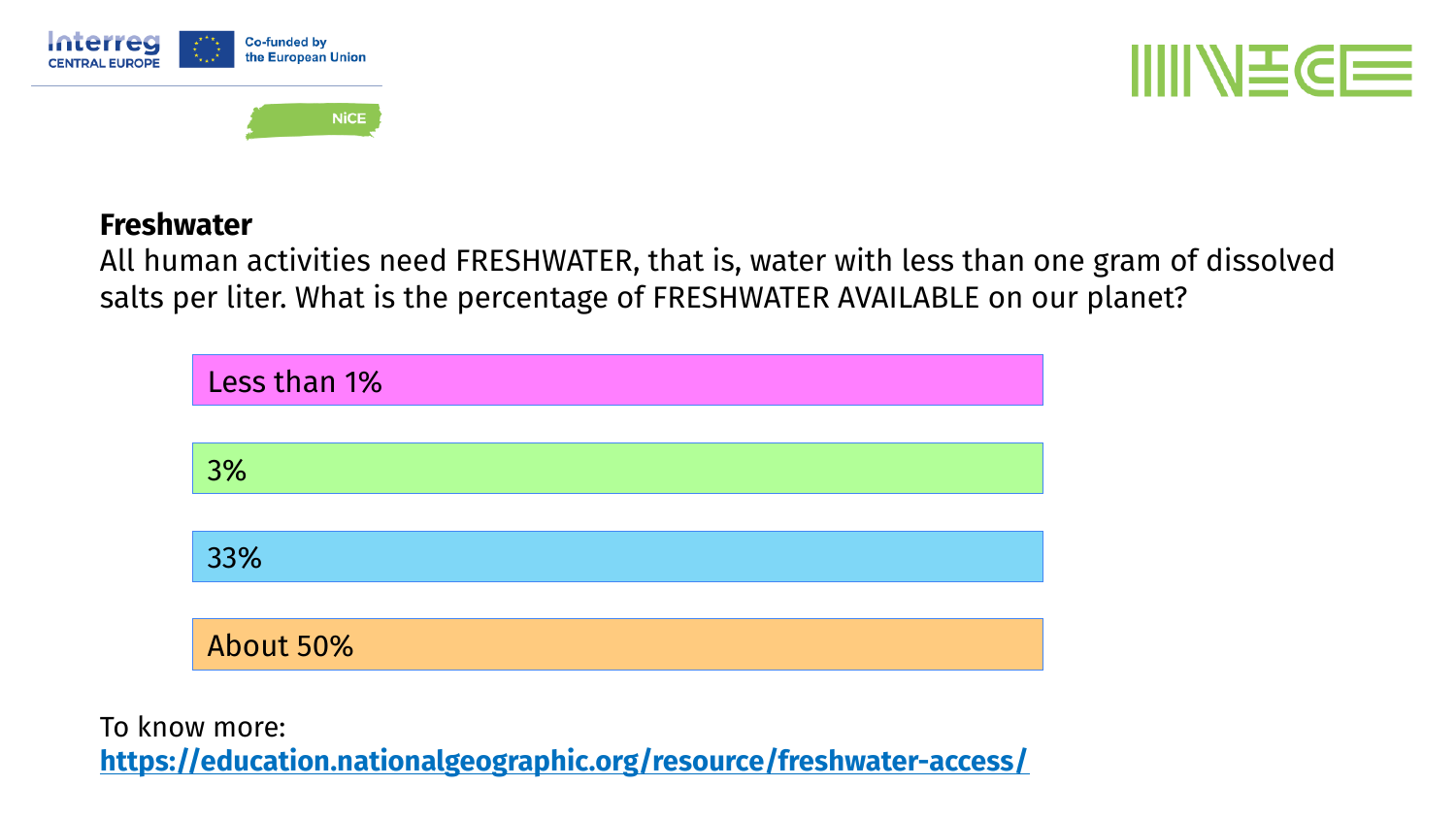

Freshwater
All human activities need FRESHWATER, that is, water with less than one gram of dissolved salts per liter. What is the percentage of FRESHWATER AVAILABLE on our planet?
Less than 1%
3%
33%
About 50%
To know more:
https://education.nationalgeographic.org/resource/freshwater-access/